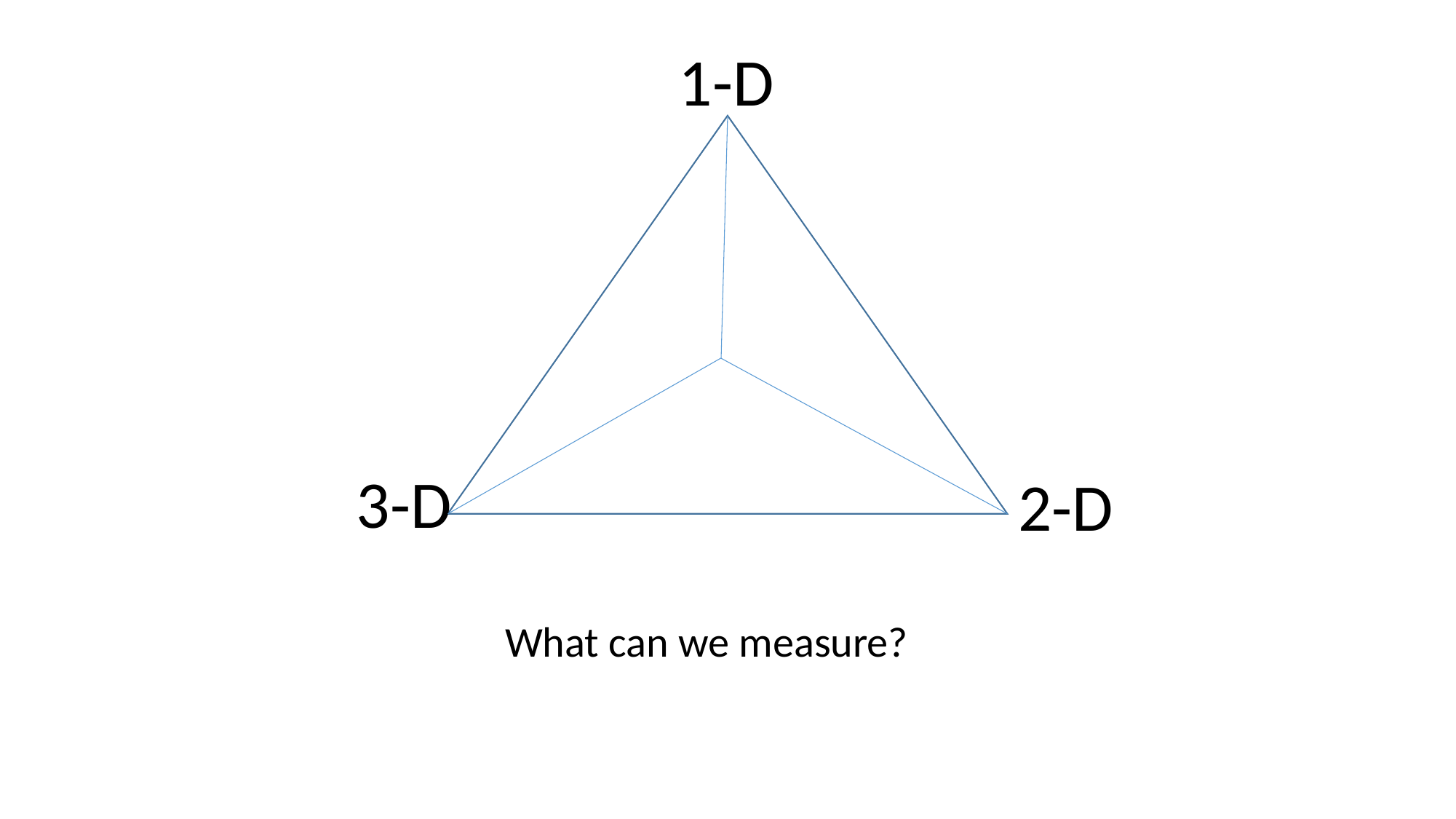

What can we measure?
1-D

Measuring …
3-D
2-D